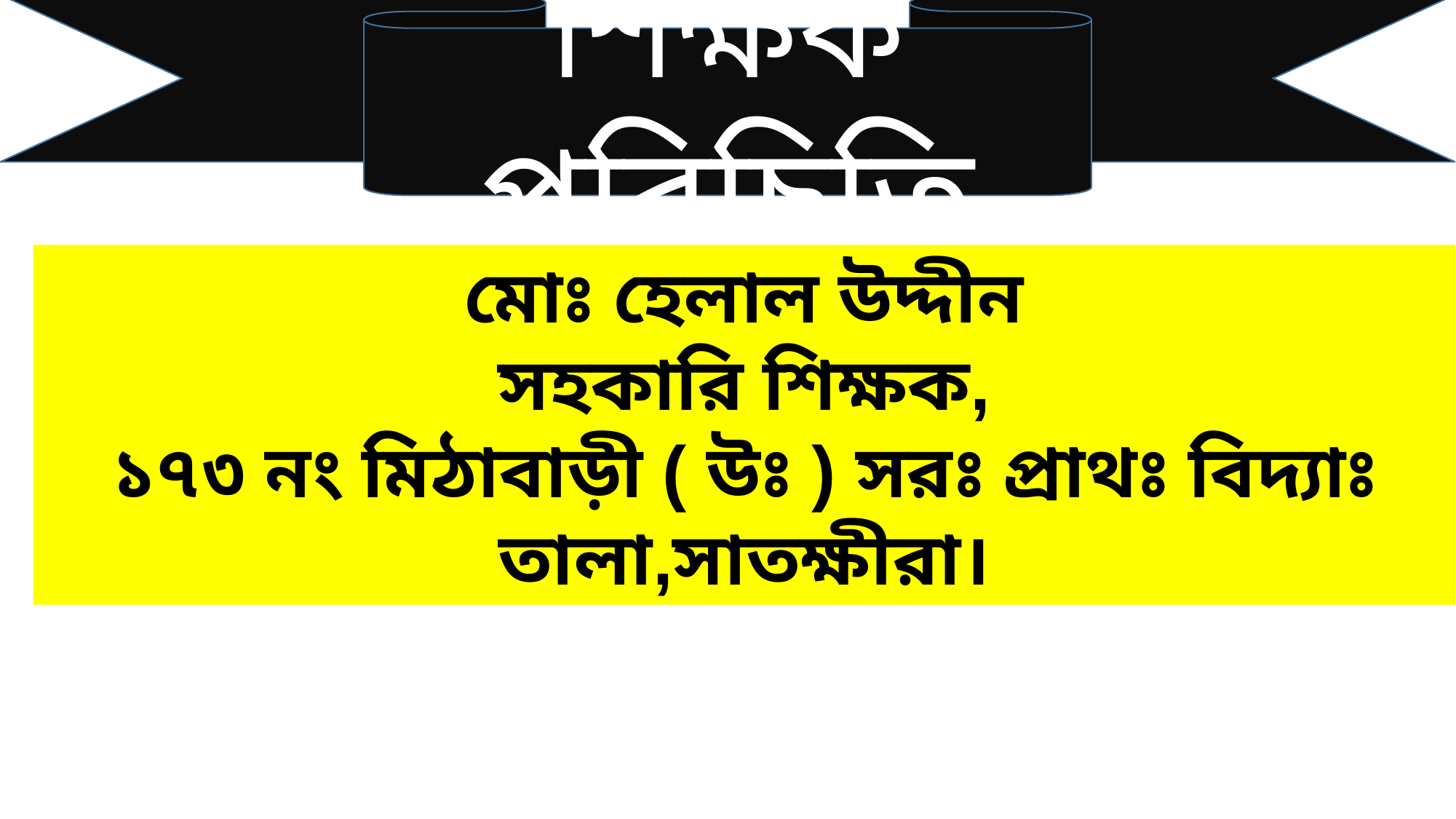

শিক্ষক পরিচিতি
মোঃ হেলাল উদ্দীন
সহকারি শিক্ষক,
১৭৩ নং মিঠাবাড়ী ( উঃ ) সরঃ প্রাথঃ বিদ্যাঃ
তালা,সাতক্ষীরা।